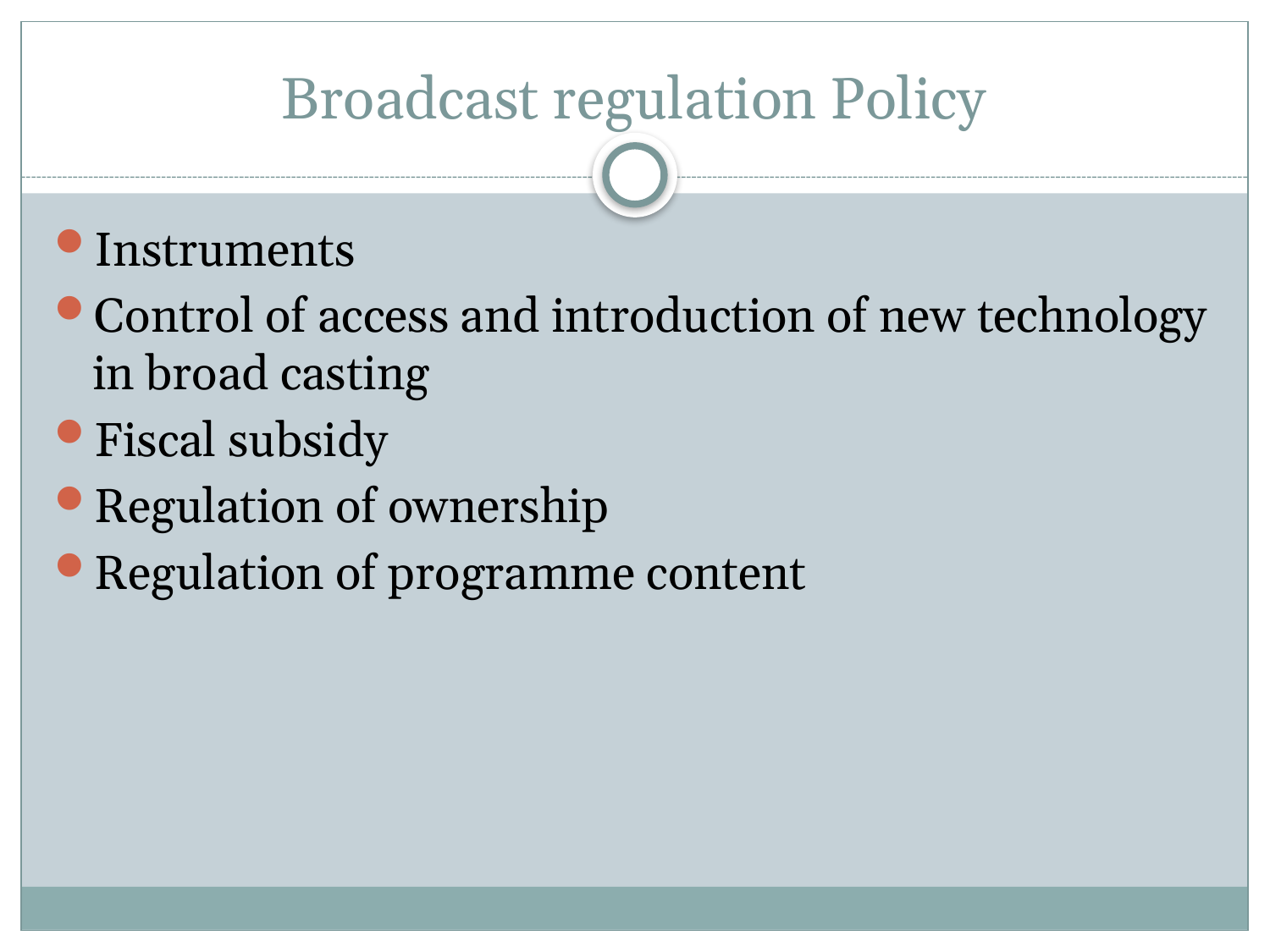

# Broadcast regulation Policy
Instruments
Control of access and introduction of new technology in broad casting
Fiscal subsidy
Regulation of ownership
Regulation of programme content